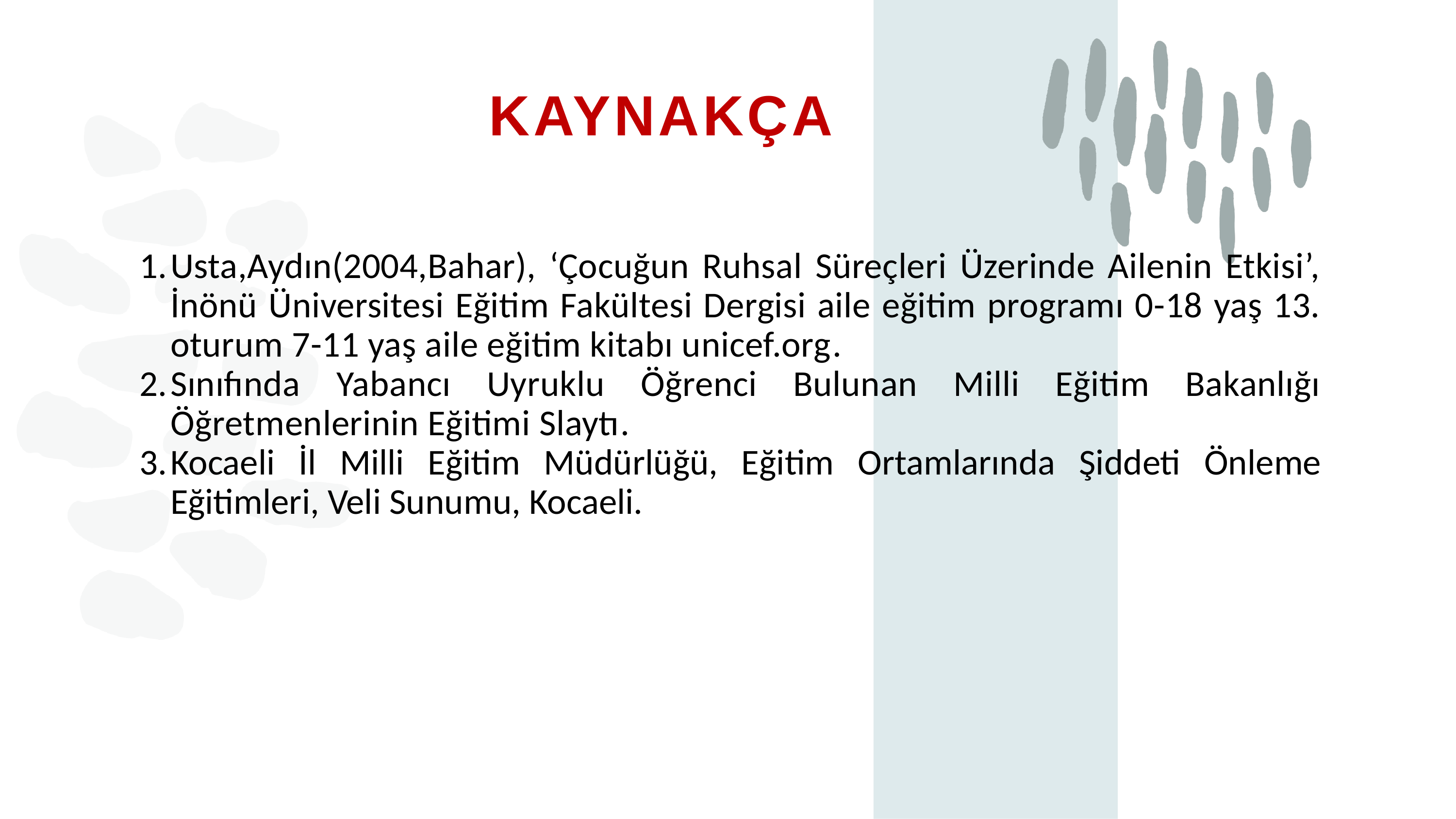

KAYNAKÇA

Usta,Aydın(2004,Bahar), ‘Çocuğun Ruhsal Süreçleri Üzerinde Ailenin Etkisi’, İnönü Üniversitesi Eğitim Fakültesi Dergisi aile eğitim programı 0-18 yaş 13. oturum 7-11 yaş aile eğitim kitabı unicef.org.
Sınıfında Yabancı Uyruklu Öğrenci Bulunan Milli Eğitim Bakanlığı Öğretmenlerinin Eğitimi Slaytı.
Kocaeli İl Milli Eğitim Müdürlüğü, Eğitim Ortamlarında Şiddeti Önleme Eğitimleri, Veli Sunumu, Kocaeli.